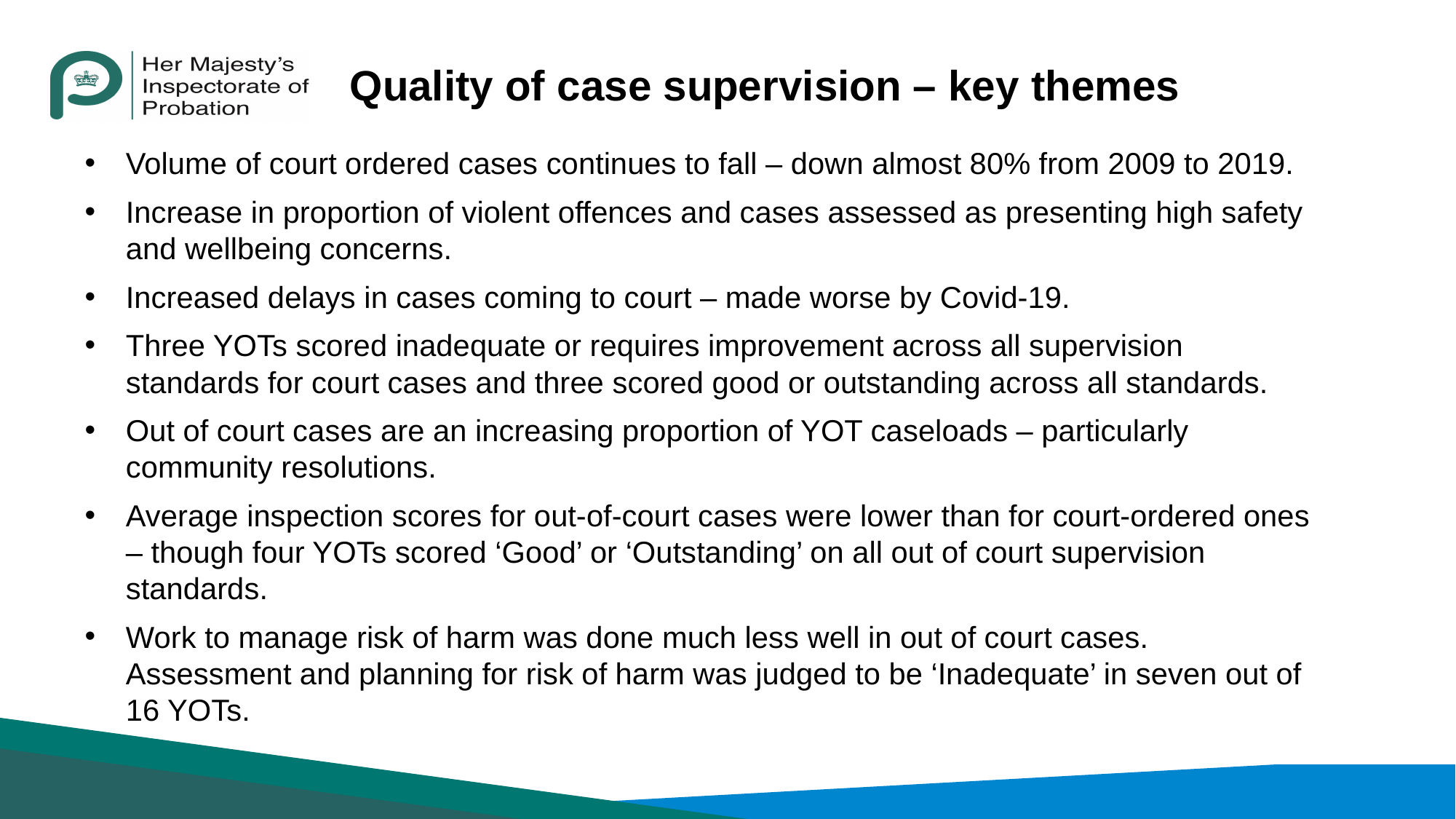

# Quality of case supervision – key themes
Volume of court ordered cases continues to fall – down almost 80% from 2009 to 2019.
Increase in proportion of violent offences and cases assessed as presenting high safety and wellbeing concerns.
Increased delays in cases coming to court – made worse by Covid-19.
Three YOTs scored inadequate or requires improvement across all supervision standards for court cases and three scored good or outstanding across all standards.
Out of court cases are an increasing proportion of YOT caseloads – particularly community resolutions.
Average inspection scores for out-of-court cases were lower than for court-ordered ones – though four YOTs scored ‘Good’ or ‘Outstanding’ on all out of court supervision standards.
Work to manage risk of harm was done much less well in out of court cases. Assessment and planning for risk of harm was judged to be ‘Inadequate’ in seven out of 16 YOTs.